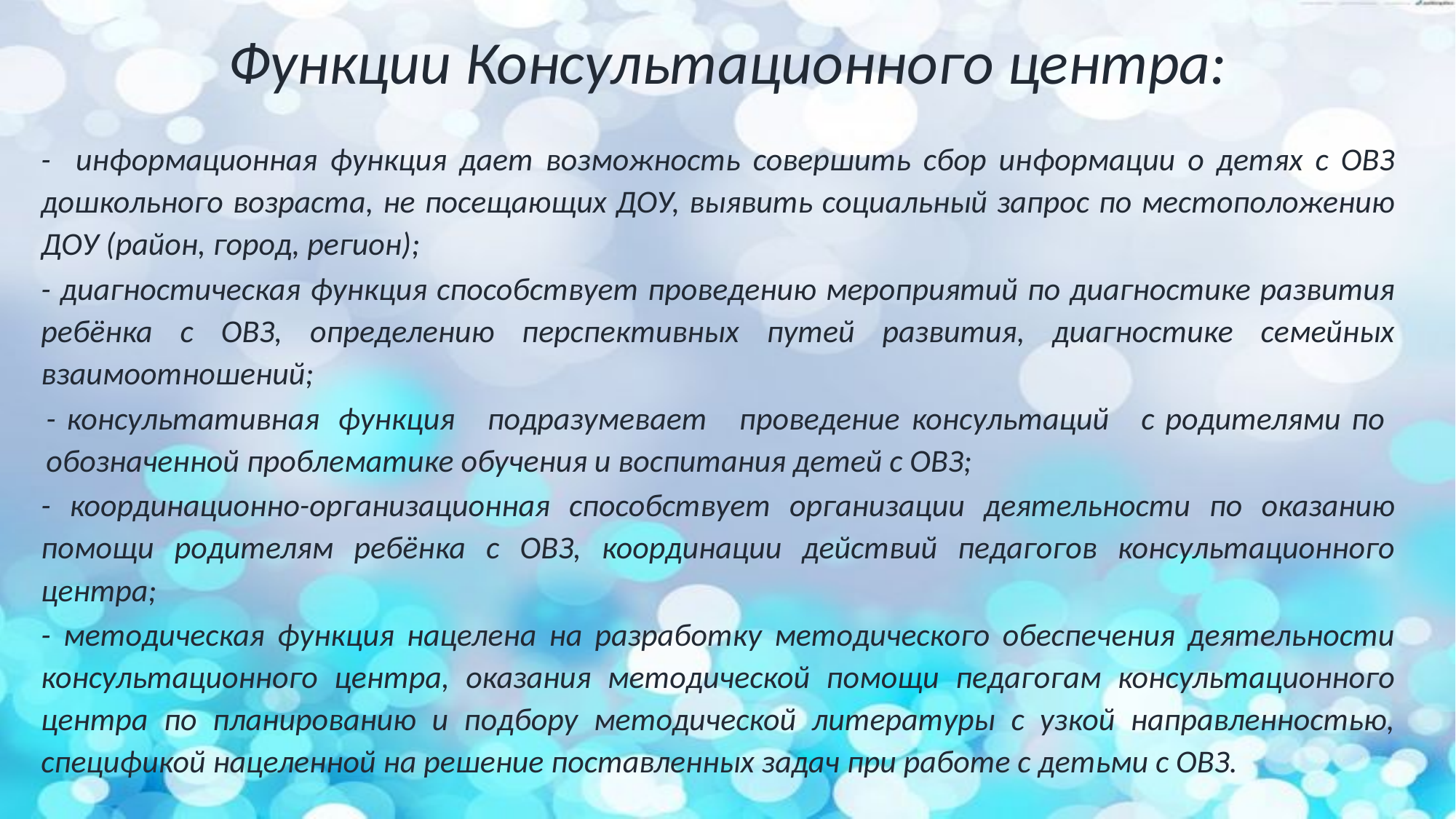

# Функции Консультационного центра:
-  информационная функция дает возможность совершить сбор информации о детях с ОВЗ дошкольного возраста, не посещающих ДОУ, выявить социальный запрос по местоположению ДОУ (район, город, регион);
- диагностическая функция способствует проведению мероприятий по диагностике развития ребёнка с ОВЗ, определению перспективных путей развития, диагностике семейных взаимоотношений;
- консультативная	функция   подразумевает   проведение	консультаций   с родителями по  обозначенной проблематике обучения и воспитания детей с ОВЗ;
- координационно-организационная способствует организации деятельности по оказанию помощи родителям ребёнка с ОВЗ, координации действий педагогов консультационного центра;
- методическая функция нацелена на разработку методического обеспечения деятельности консультационного центра, оказания методической помощи педагогам консультационного центра по планированию и подбору методической литературы с узкой направленностью, спецификой нацеленной на решение поставленных задач при работе с детьми с ОВЗ.